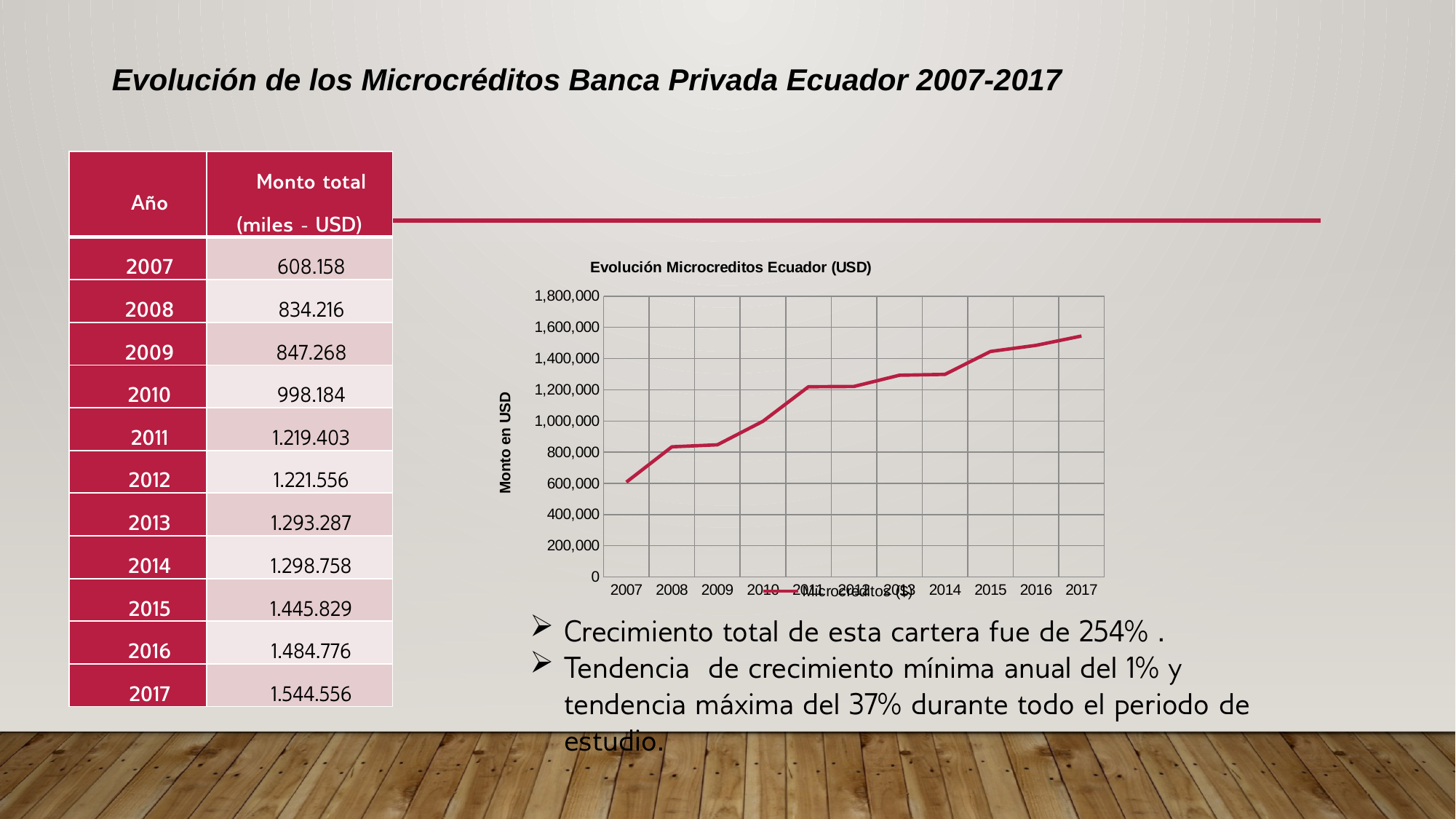

Evolución de los Microcréditos Banca Privada Ecuador 2007-2017
| Año | Monto total (miles - USD) |
| --- | --- |
| 2007 | 608.158 |
| 2008 | 834.216 |
| 2009 | 847.268 |
| 2010 | 998.184 |
| 2011 | 1.219.403 |
| 2012 | 1.221.556 |
| 2013 | 1.293.287 |
| 2014 | 1.298.758 |
| 2015 | 1.445.829 |
| 2016 | 1.484.776 |
| 2017 | 1.544.556 |

### Chart: Evolución Microcreditos Ecuador (USD)

| Category | Microcreditos ($) |
|---|---|
| 2007 | 608158.0 |
| 2008 | 834216.0 |
| 2009 | 847268.0 |
| 2010 | 998184.0 |
| 2011 | 1219403.0 |
| 2012 | 1221556.0 |
| 2013 | 1293287.0 |
| 2014 | 1298758.0 |
| 2015 | 1445829.0 |
| 2016 | 1484776.0 |
| 2017 | 1544556.0 |
Crecimiento total de esta cartera fue de 254% .
Tendencia  de crecimiento mínima anual del 1% y tendencia máxima del 37% durante todo el periodo de estudio.